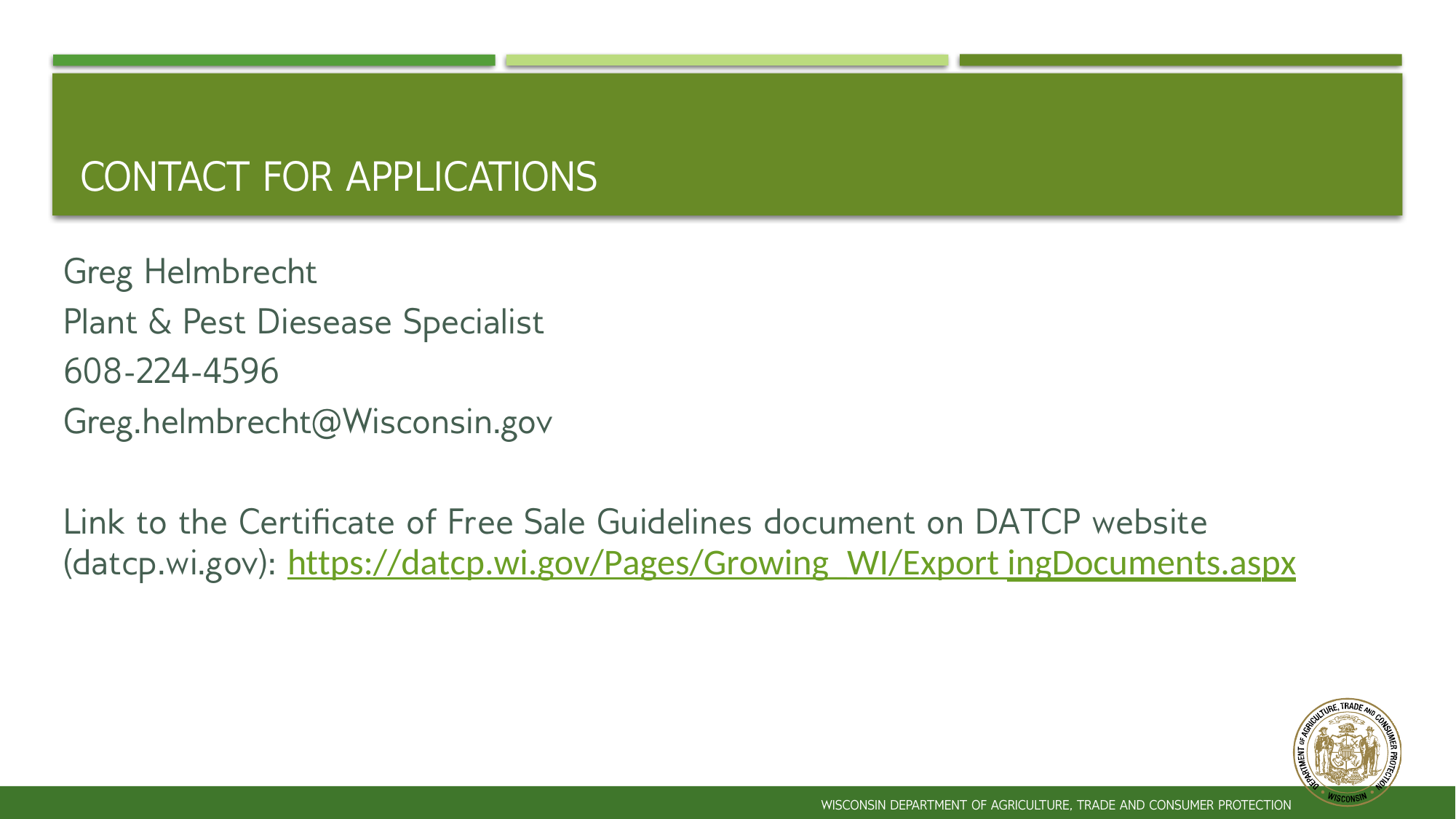

# Contact for applications
Greg Helmbrecht
Plant & Pest Diesease Specialist
608-224-4596
Greg.helmbrecht@Wisconsin.gov

Link to the Certificate of Free Sale Guidelines document on DATCP website (datcp.wi.gov): https://datcp.wi.gov/Pages/Growing_WI/Export ingDocuments.aspx